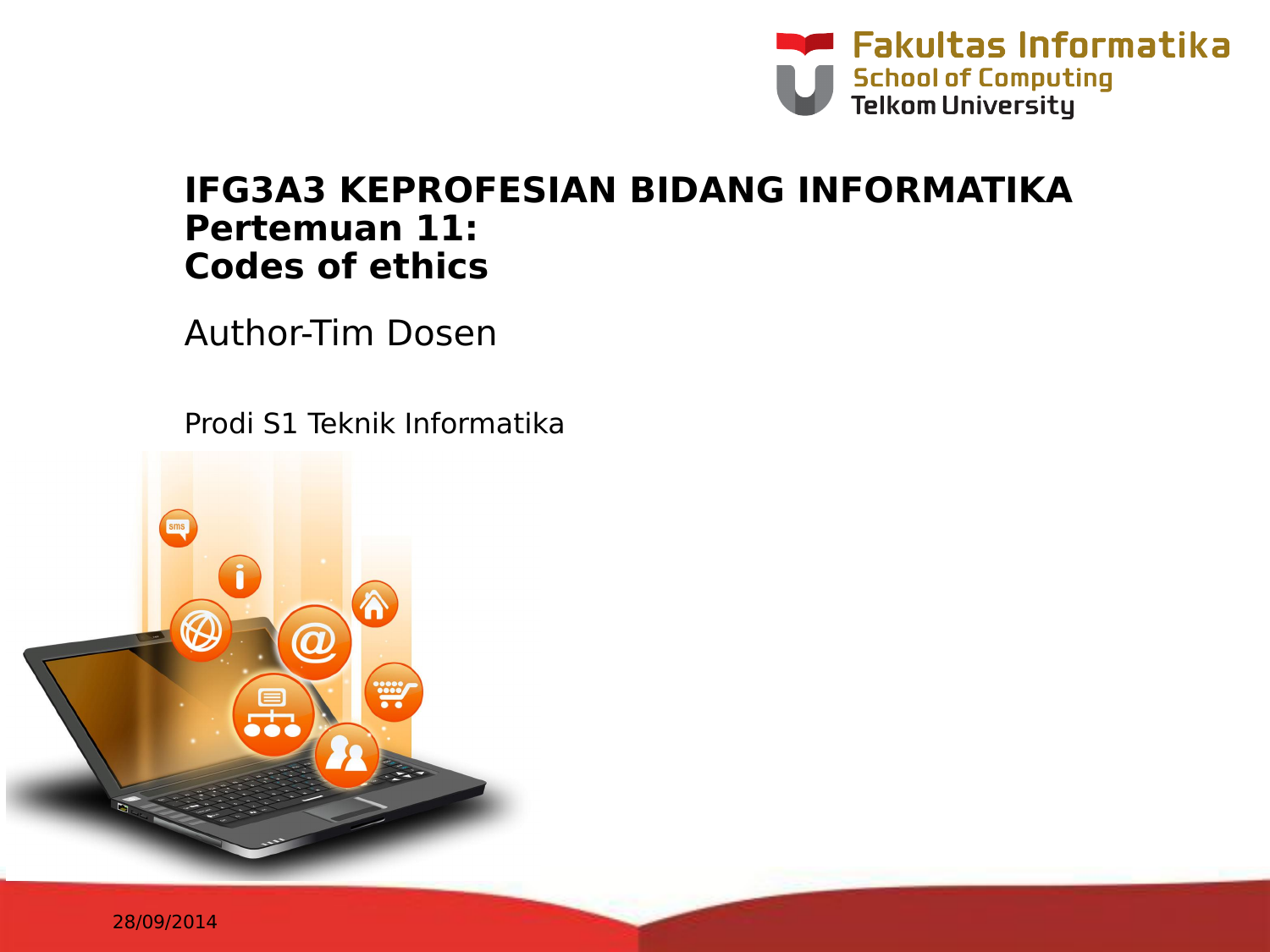

# IFG3A3 KEPROFESIAN BIDANG INFORMATIKA Pertemuan 11: Codes of ethics
Author-Tim Dosen
Prodi S1 Teknik Informatika

28/09/2014